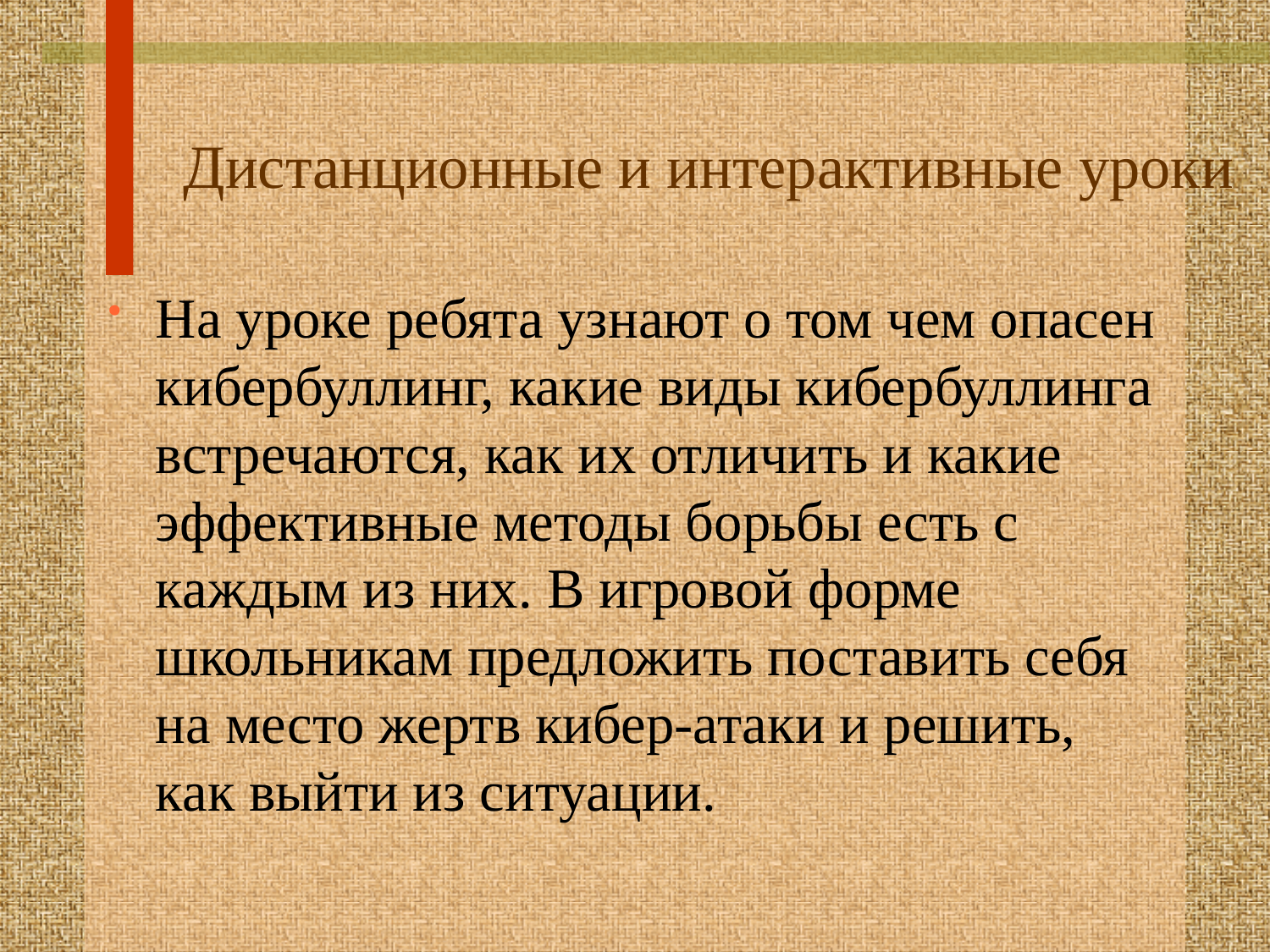

# Дистанционные и интерактивные уроки
На уроке ребята узнают о том чем опасен кибербуллинг, какие виды кибербуллинга встречаются, как их отличить и какие эффективные методы борьбы есть с каждым из них. В игровой форме школьникам предложить поставить себя на место жертв кибер-атаки и решить, как выйти из ситуации.